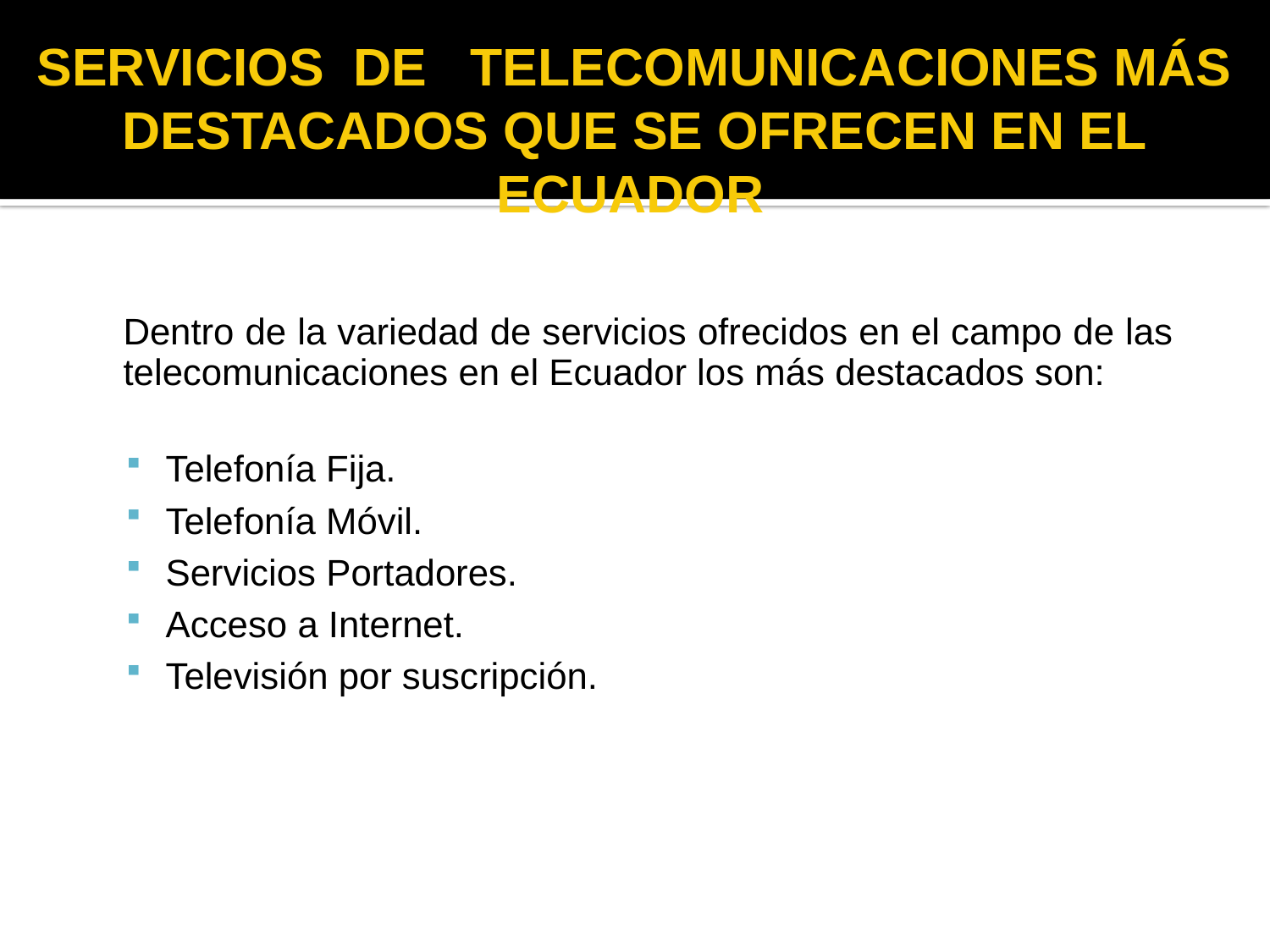

SERVICIOS  DE   TELECOMUNICACIONES MÁS DESTACADOS QUE SE OFRECEN EN EL ECUADOR

	Dentro de la variedad de servicios ofrecidos en el campo de las  telecomunicaciones en el Ecuador los más destacados son:

Telefonía Fija.
Telefonía Móvil.
Servicios Portadores.
Acceso a Internet.
Televisión por suscripción.